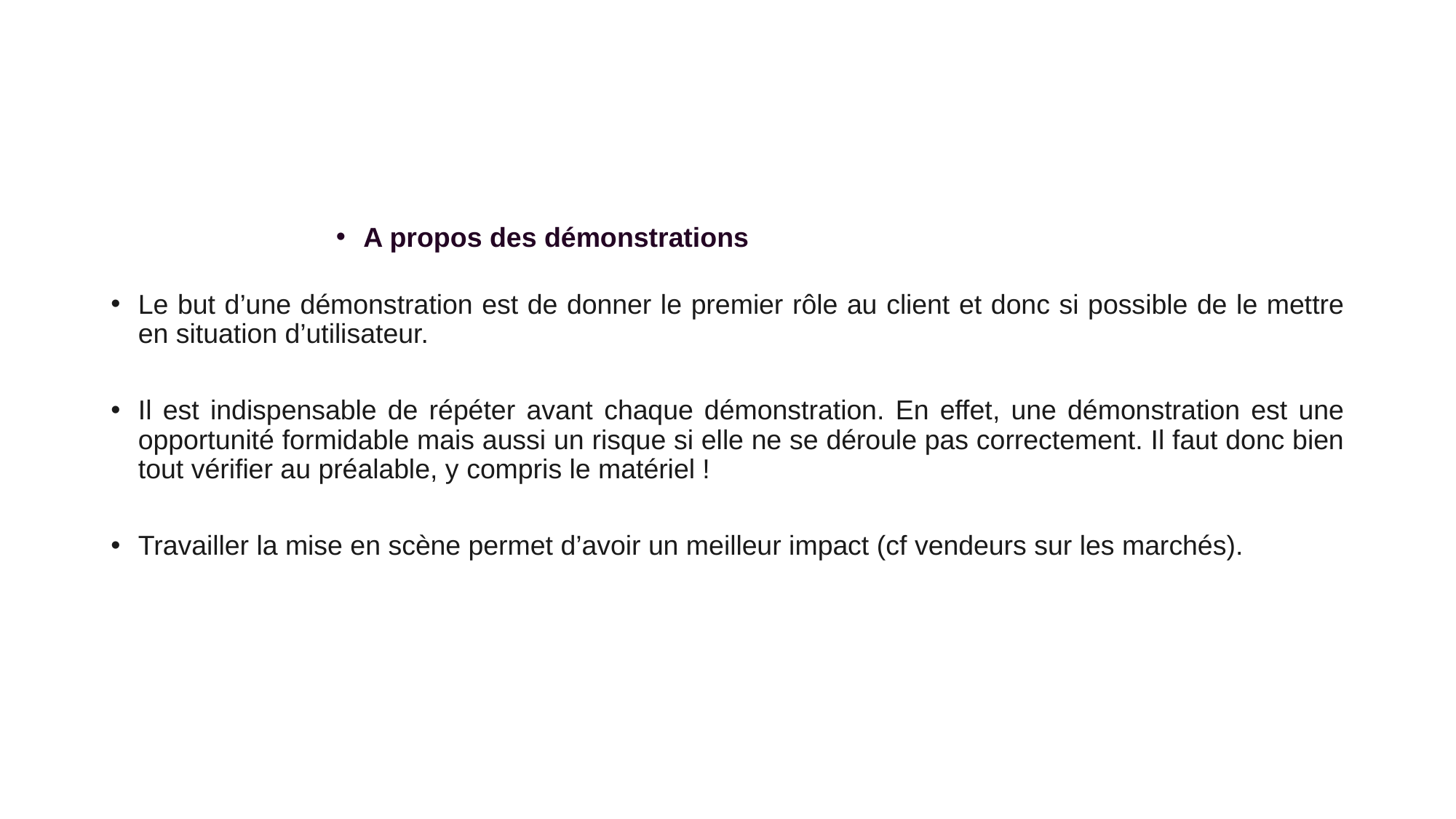

#
A propos des démonstrations
Le but d’une démonstration est de donner le premier rôle au client et donc si possible de le mettre en situation d’utilisateur.
Il est indispensable de répéter avant chaque démonstration. En effet, une démonstration est une opportunité formidable mais aussi un risque si elle ne se déroule pas correctement. Il faut donc bien tout vérifier au préalable, y compris le matériel !
Travailler la mise en scène permet d’avoir un meilleur impact (cf vendeurs sur les marchés).